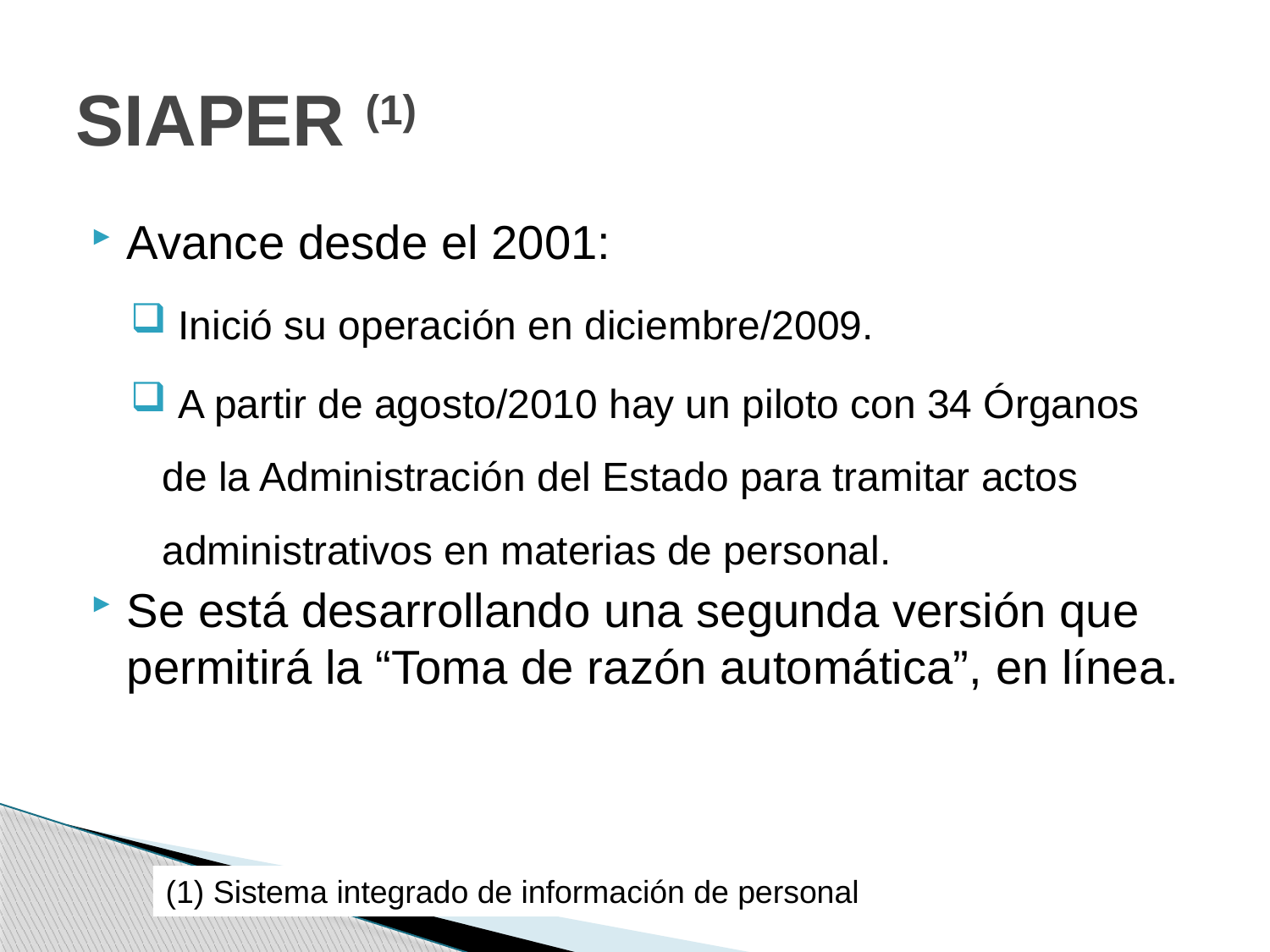

# SIAPER (1)
Avance desde el 2001:
 Inició su operación en diciembre/2009.
 A partir de agosto/2010 hay un piloto con 34 Órganos de la Administración del Estado para tramitar actos administrativos en materias de personal.
Se está desarrollando una segunda versión que permitirá la “Toma de razón automática”, en línea.

(1) Sistema integrado de información de personal